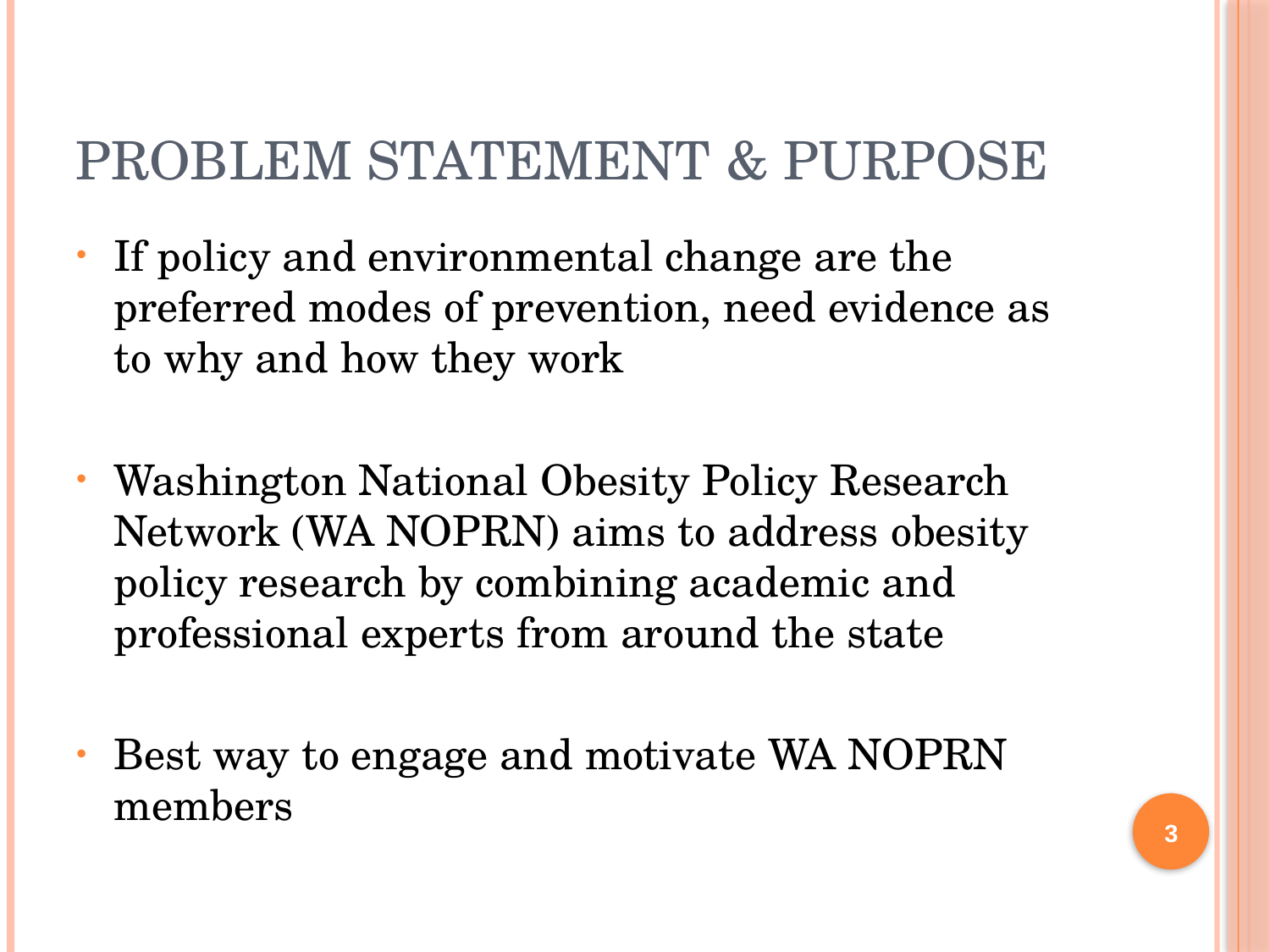

# Problem Statement & Purpose
If policy and environmental change are the preferred modes of prevention, need evidence as to why and how they work

Washington National Obesity Policy Research Network (WA NOPRN) aims to address obesity policy research by combining academic and professional experts from around the state

Best way to engage and motivate WA NOPRN members
3